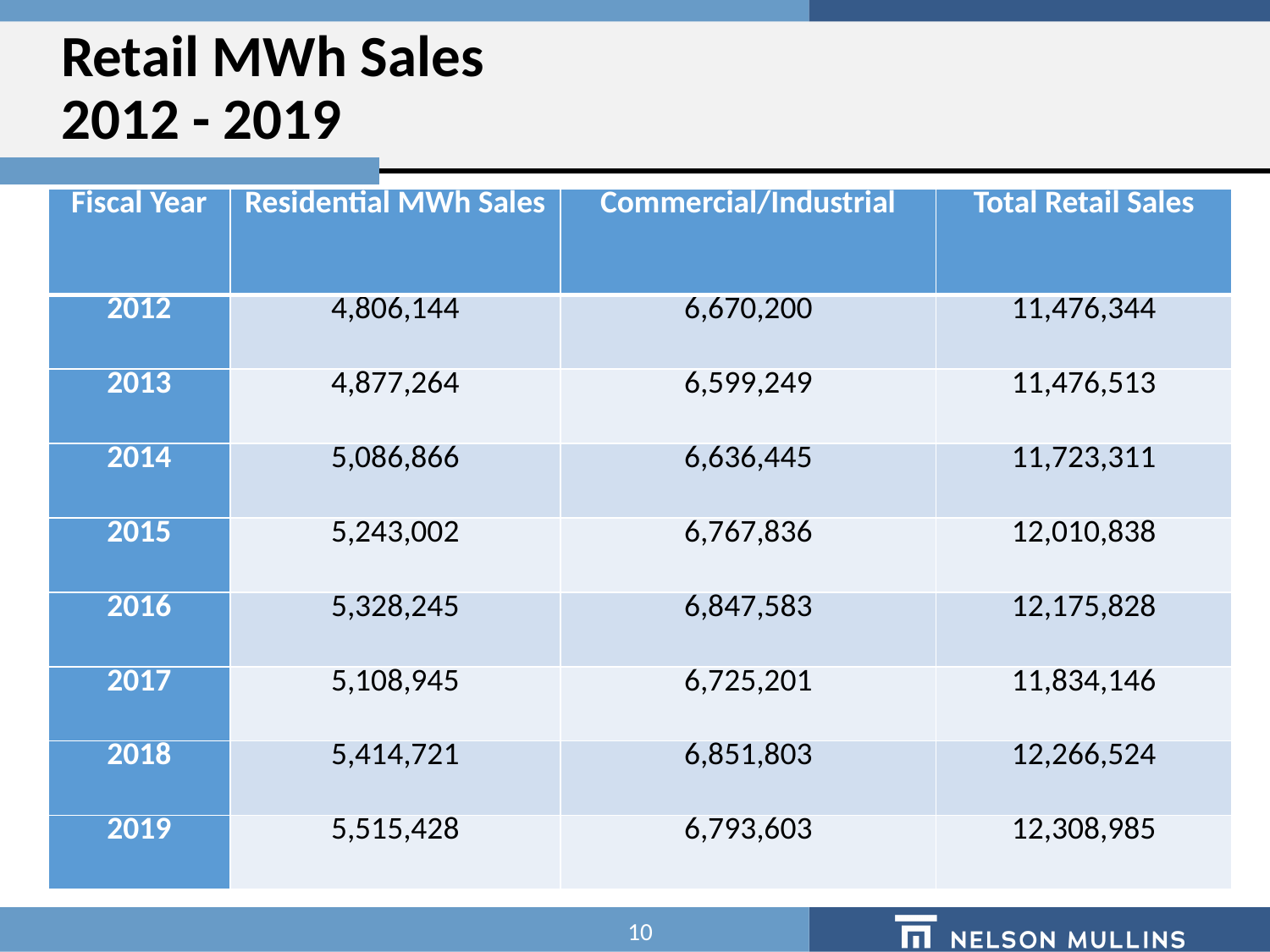

# Retail MWh Sales 2012 - 2019
| Fiscal Year | Residential MWh Sales | Commercial/Industrial | Total Retail Sales |
| --- | --- | --- | --- |
| 2012 | 4,806,144 | 6,670,200 | 11,476,344 |
| 2013 | 4,877,264 | 6,599,249 | 11,476,513 |
| 2014 | 5,086,866 | 6,636,445 | 11,723,311 |
| 2015 | 5,243,002 | 6,767,836 | 12,010,838 |
| 2016 | 5,328,245 | 6,847,583 | 12,175,828 |
| 2017 | 5,108,945 | 6,725,201 | 11,834,146 |
| 2018 | 5,414,721 | 6,851,803 | 12,266,524 |
| 2019 | 5,515,428 | 6,793,603 | 12,308,985 |
10